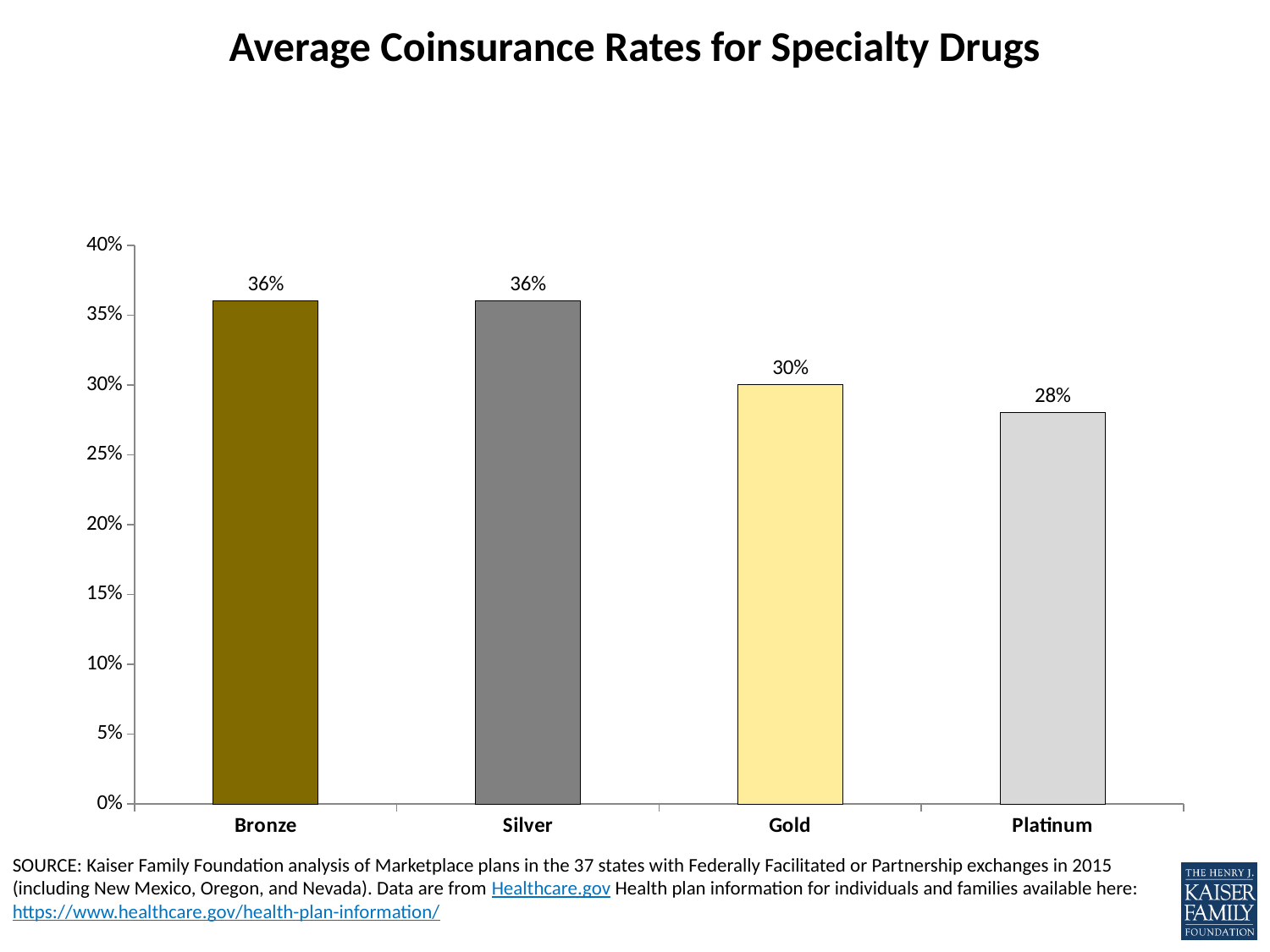

# Average Coinsurance Rates for Specialty Drugs

### Chart

| Category | Series 1 |
|---|---|
| Bronze | 0.36 |
| Silver | 0.36 |
| Gold | 0.3 |
| Platinum | 0.28 |